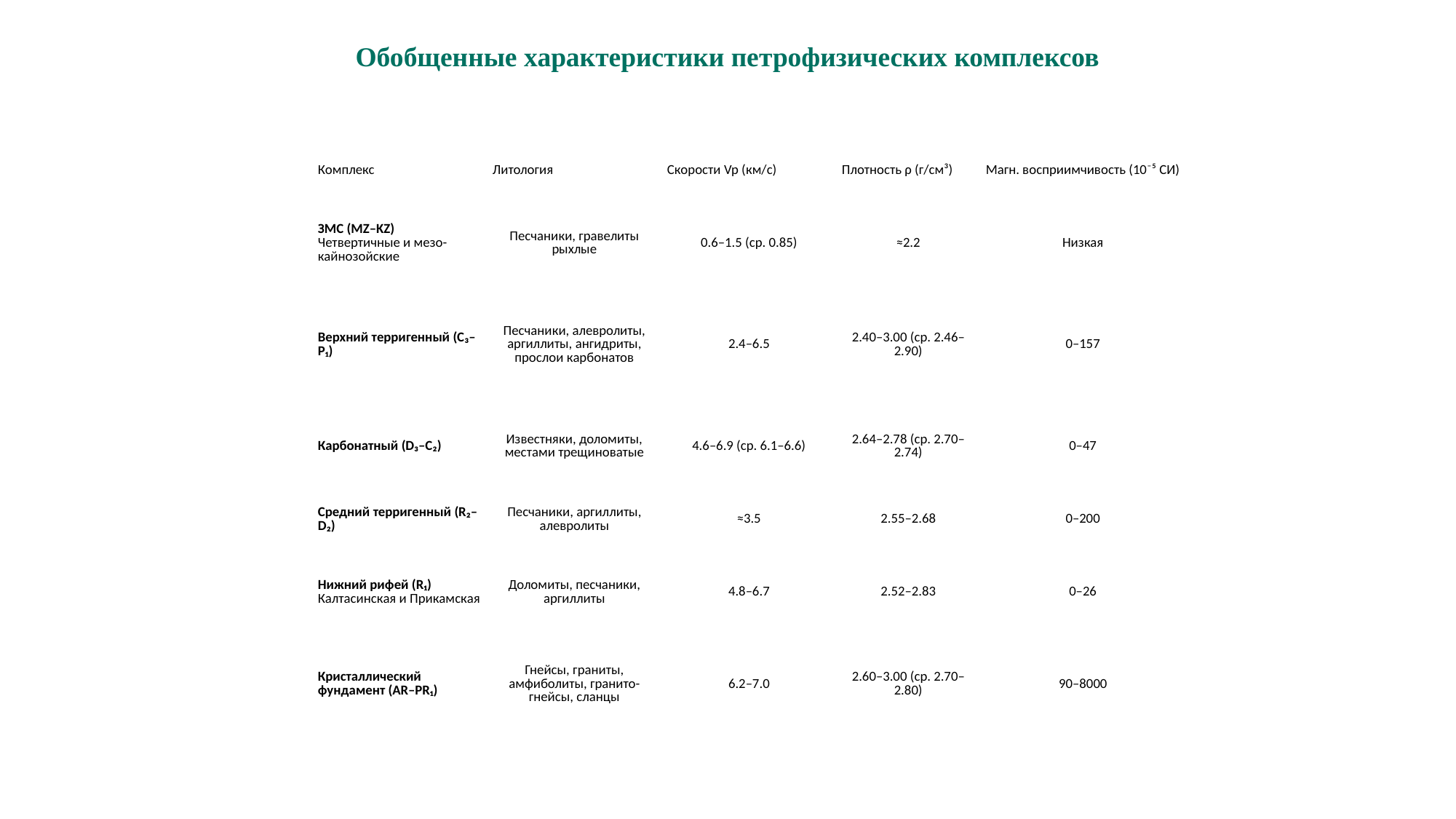

Обобщенные характеристики петрофизических комплексов
| Комплекс | Литология | Скорости Vp (км/с) | Плотность ρ (г/см³) | Магн. восприимчивость (10⁻⁵ СИ) |
| --- | --- | --- | --- | --- |
| ЗМС (MZ–KZ) Четвертичные и мезо-кайнозойские | Песчаники, гравелиты рыхлые | 0.6–1.5 (ср. 0.85) | ≈2.2 | Низкая |
| Верхний терригенный (C₃–P₁) | Песчаники, алевролиты, аргиллиты, ангидриты, прослои карбонатов | 2.4–6.5 | 2.40–3.00 (ср. 2.46–2.90) | 0–157 |
| Карбонатный (D₃–C₂) | Известняки, доломиты, местами трещиноватые | 4.6–6.9 (ср. 6.1–6.6) | 2.64–2.78 (ср. 2.70–2.74) | 0–47 |
| Средний терригенный (R₂–D₂) | Песчаники, аргиллиты, алевролиты | ≈3.5 | 2.55–2.68 | 0–200 |
| Нижний рифей (R₁) Калтасинская и Прикамская | Доломиты, песчаники, аргиллиты | 4.8–6.7 | 2.52–2.83 | 0–26 |
| Кристаллический фундамент (AR–PR₁) | Гнейсы, граниты, амфиболиты, гранито-гнейсы, сланцы | 6.2–7.0 | 2.60–3.00 (ср. 2.70–2.80) | 90–8000 |